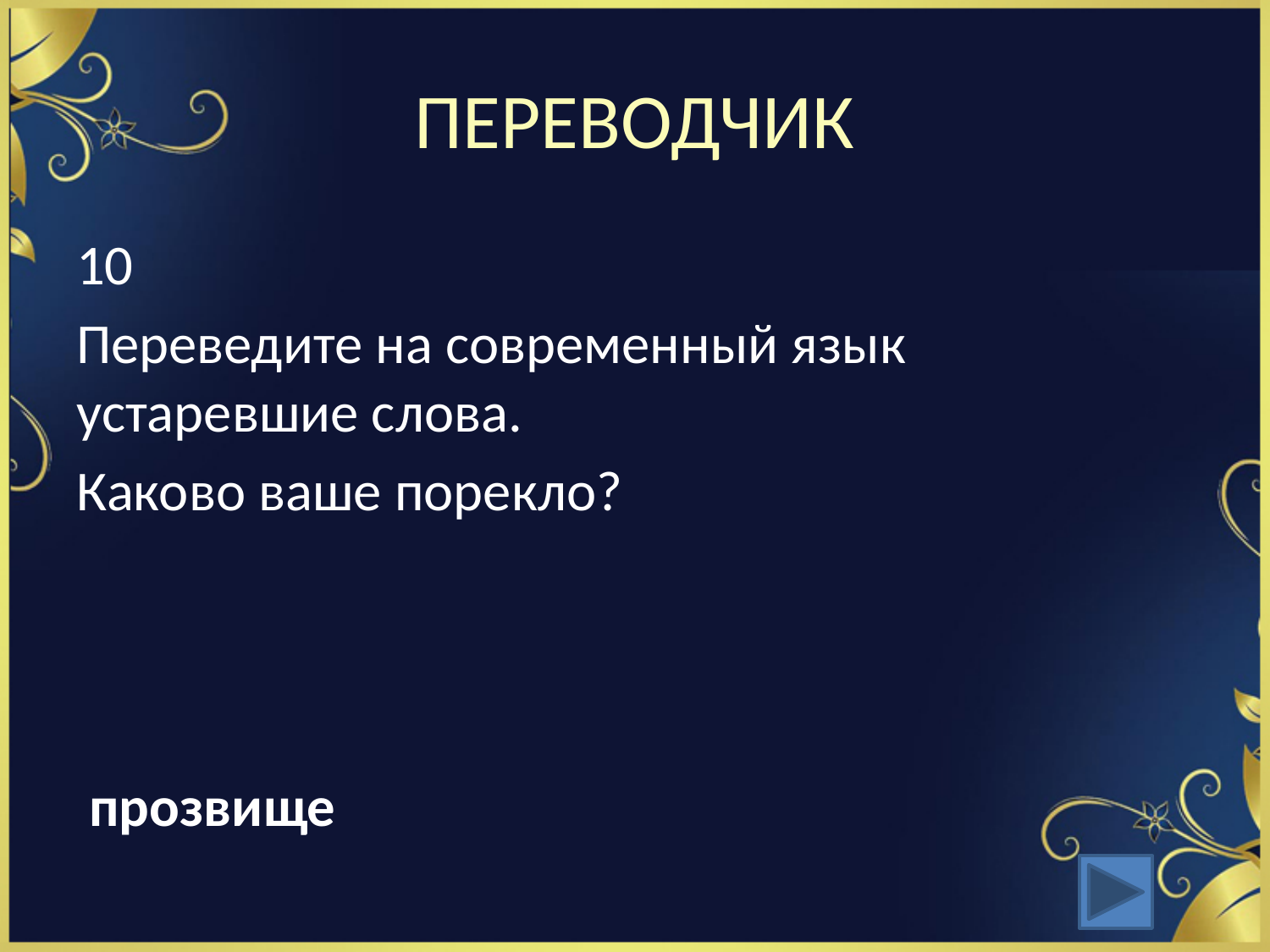

# ПЕРЕВОДЧИК
10
Переведите на современный язык устаревшие слова.
Каково ваше порекло?

 прозвище